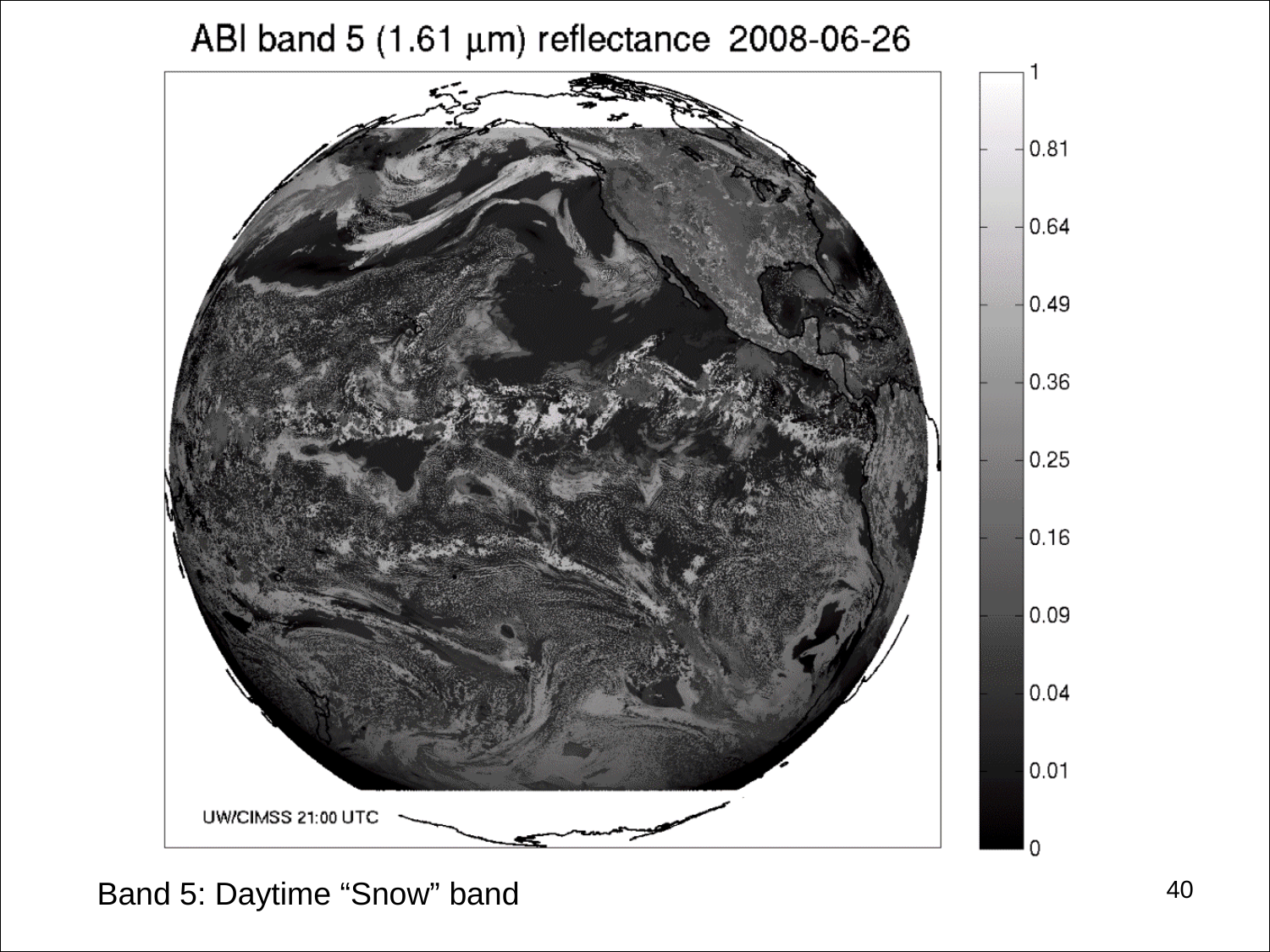

#
40
Band 5: Daytime “Snow” band